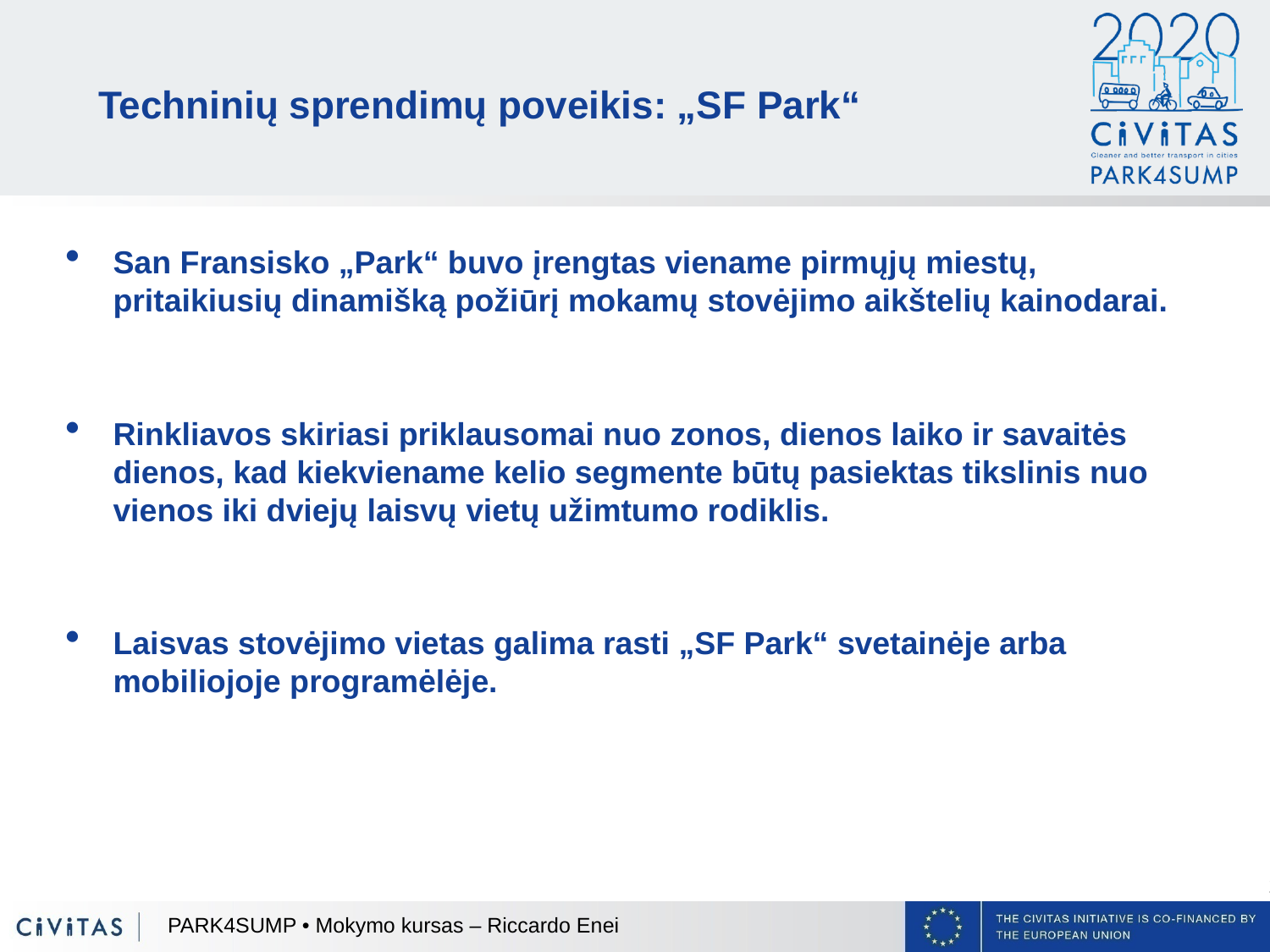

Techninių sprendimų poveikis: „SF Park“
San Fransisko „Park“ buvo įrengtas viename pirmųjų miestų, pritaikiusių dinamišką požiūrį mokamų stovėjimo aikštelių kainodarai.

Rinkliavos skiriasi priklausomai nuo zonos, dienos laiko ir savaitės dienos, kad kiekviename kelio segmente būtų pasiektas tikslinis nuo vienos iki dviejų laisvų vietų užimtumo rodiklis.

Laisvas stovėjimo vietas galima rasti „SF Park“ svetainėje arba mobiliojoje programėlėje.

PARK4SUMP • Mokymo kursas – Riccardo Enei